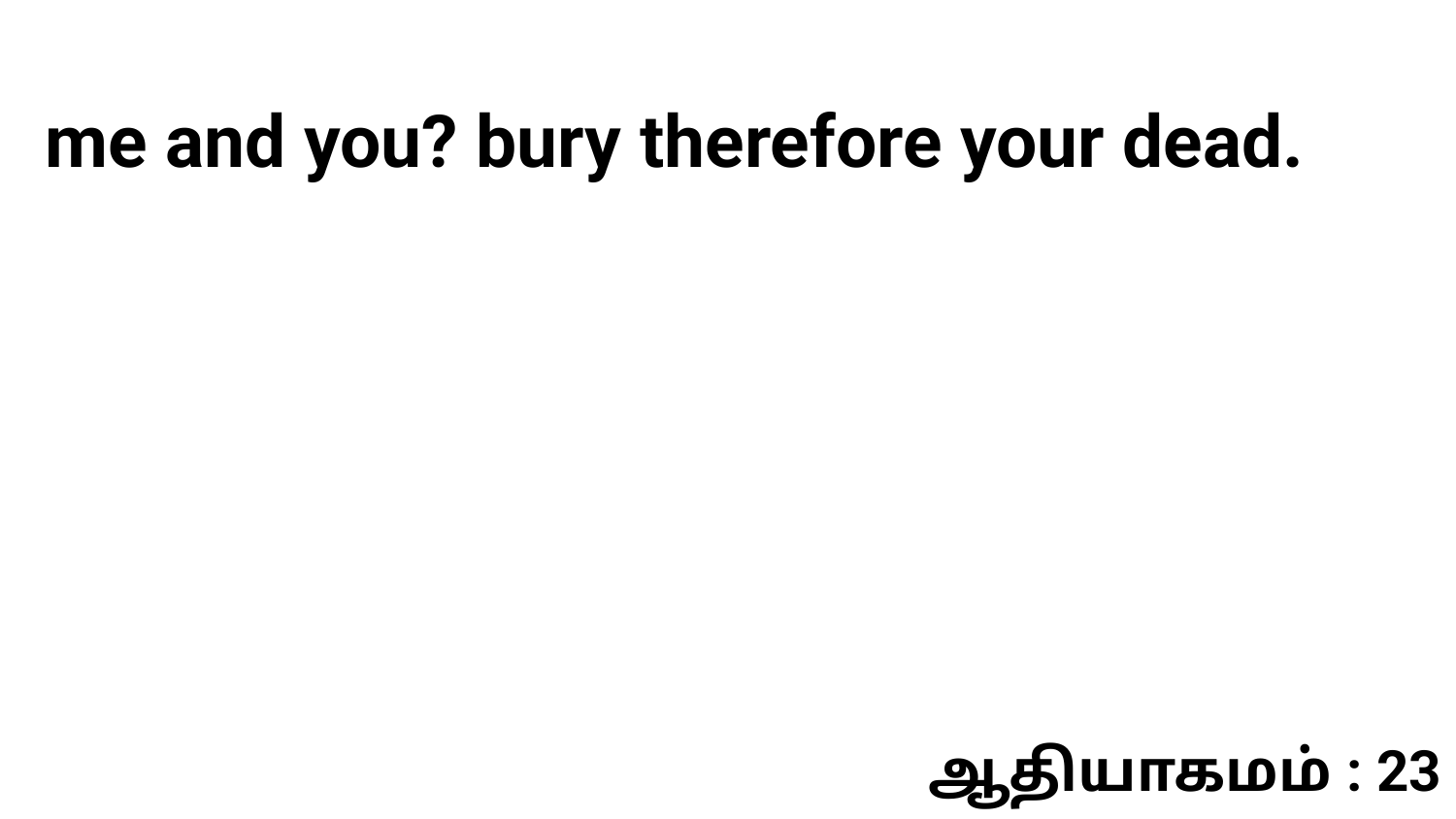

me and you? bury therefore your dead.
ஆதியாகமம் : 23